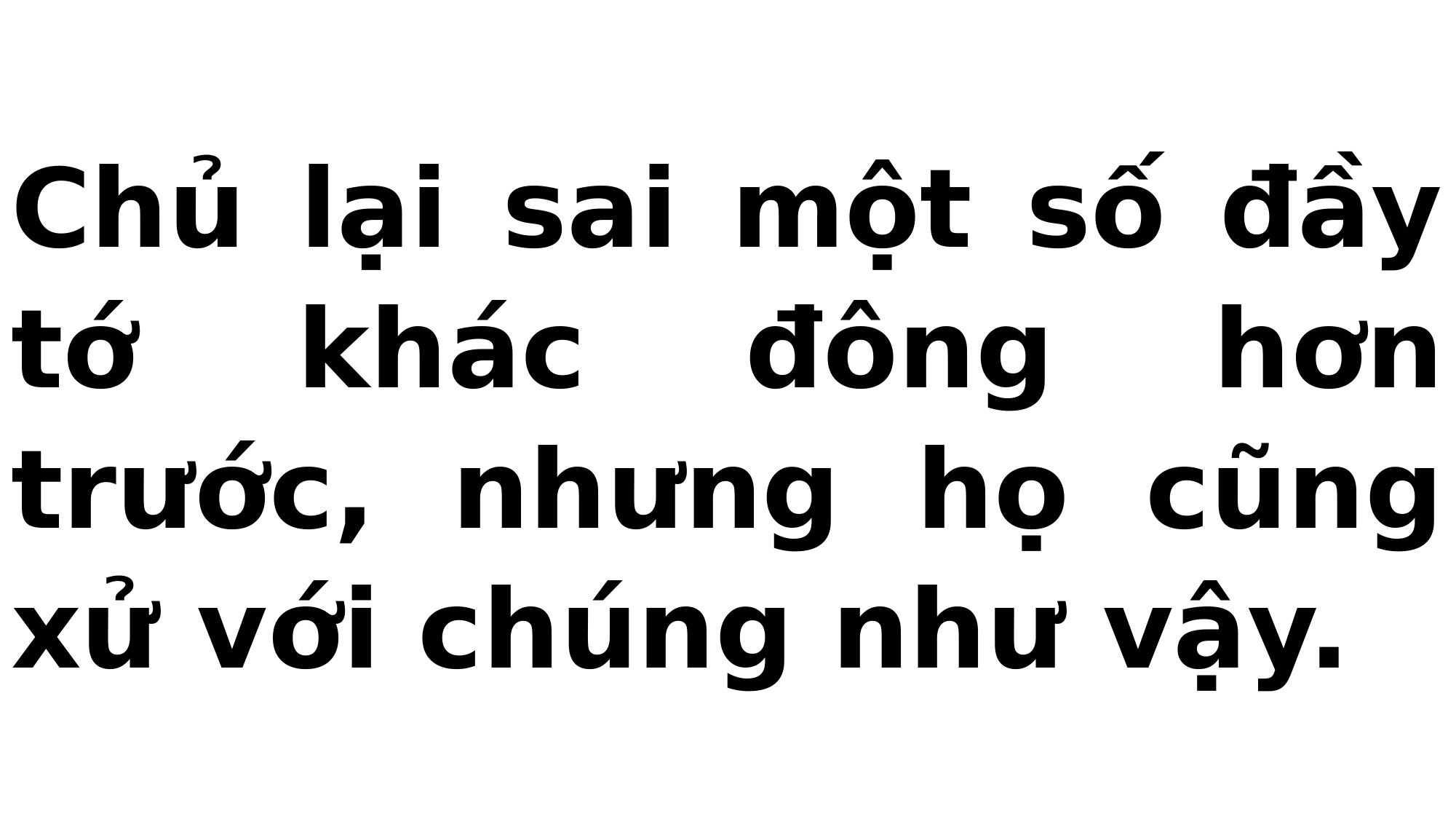

# Chủ lại sai một số đầy tớ khác đông hơn trước, nhưng họ cũng xử với chúng như vậy.